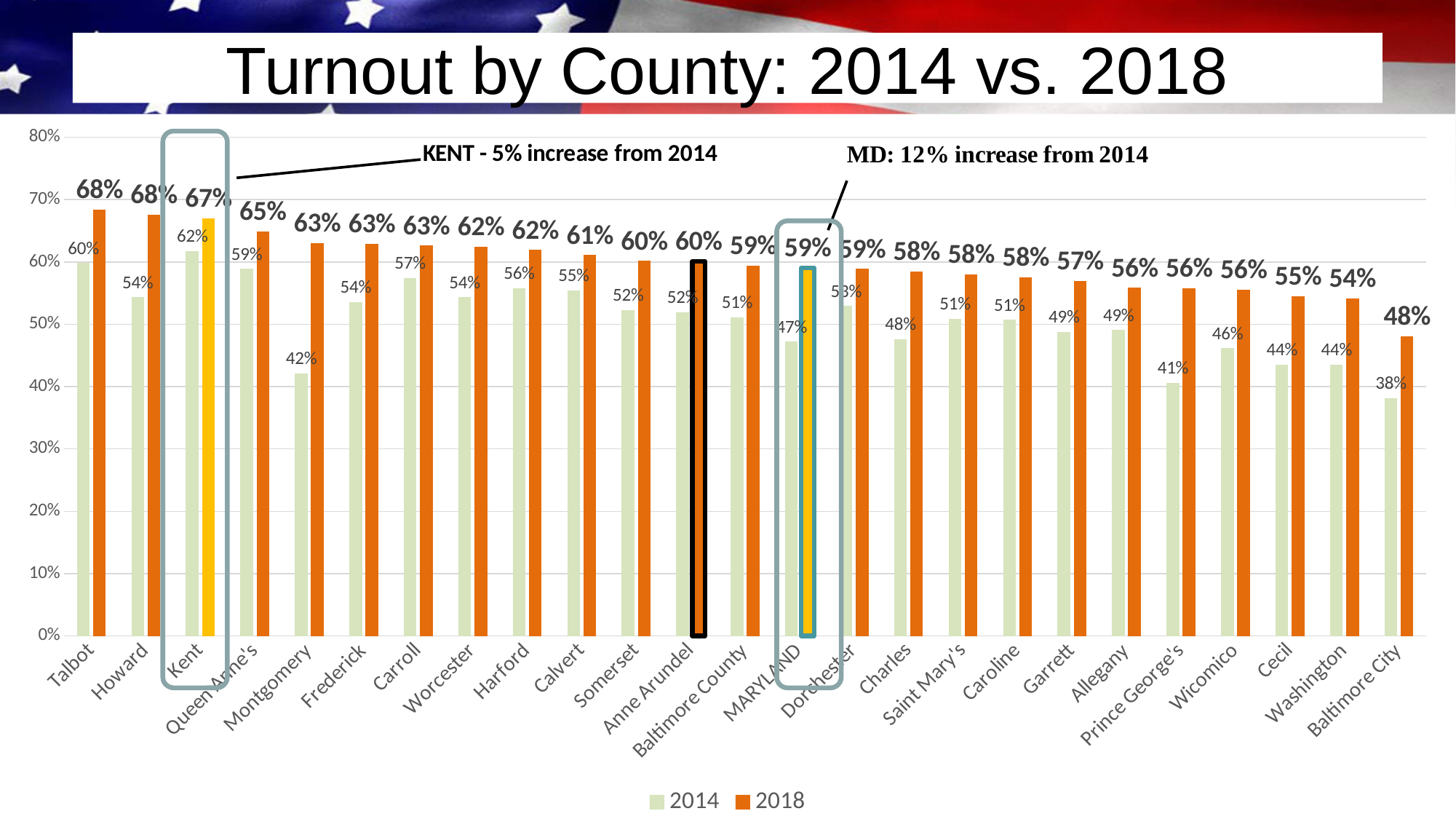

# Turnout by County: 2014 vs. 2018

### Chart

| Category | 2014 | 2018 |
|---|---|---|
| Talbot | 0.5982932626738885 | 0.6842 |
| Howard | 0.5431743757674989 | 0.6759 |
| Kent | 0.6174159069475008 | 0.6702 |
| Queen Anne's | 0.5891183119819141 | 0.6487 |
| Montgomery | 0.4214141993467399 | 0.6303 |
| Frederick | 0.5357831604758275 | 0.6291 |
| Carroll | 0.5738760115453403 | 0.6263 |
| Worcester | 0.5435166251155494 | 0.6241 |
| Harford | 0.558259497511834 | 0.6193 |
| Calvert | 0.5543217286914766 | 0.6111 |
| Somerset | 0.5231171628586815 | 0.6016 |
| Anne Arundel | 0.5195197430384784 | 0.601 |
| Baltimore County | 0.5110529042657302 | 0.5939 |
| MARYLAND | 0.4723034094117107 | 0.5906 |
| Dorchester | 0.5292191928075833 | 0.5888 |
| Charles | 0.47621180897769017 | 0.5846 |
| Saint Mary's | 0.509223376220741 | 0.5801 |
| Caroline | 0.50705606712799 | 0.5751 |
| Garrett | 0.4879742898610823 | 0.57 |
| Allegany | 0.490906954887218 | 0.5583 |
| Prince George's | 0.4061122463404917 | 0.558 |
| Wicomico | 0.4618315225059969 | 0.5552 |
| Cecil | 0.4350147602071268 | 0.5454 |
| Washington | 0.4350533314094809 | 0.5416 |
| Baltimore City | 0.3814899871640615 | 0.4809 |